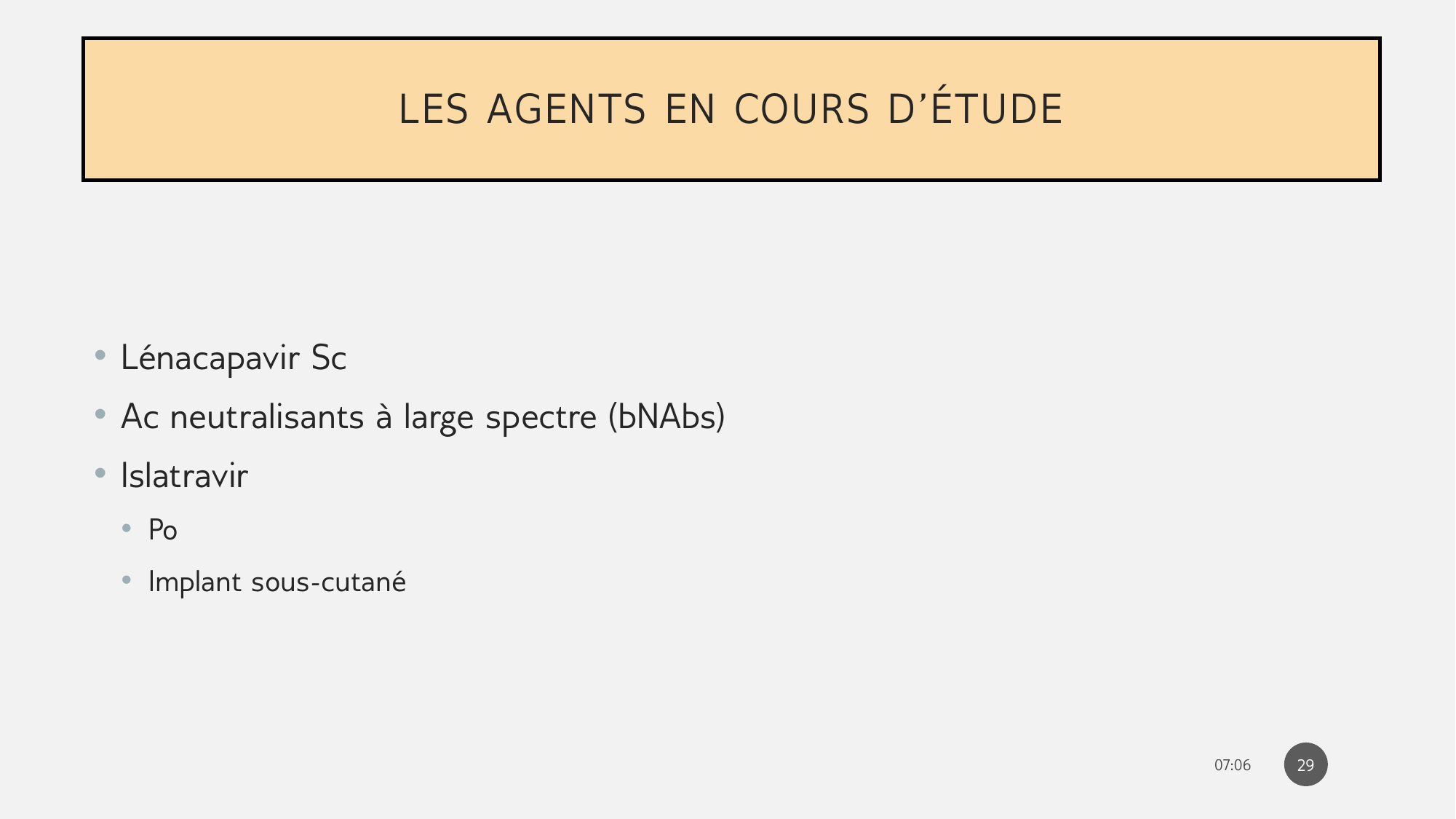

# Les agents en cours d’étude
Lénacapavir Sc
Ac neutralisants à large spectre (bNAbs)
Islatravir
Po
Implant sous-cutané
29
07:06